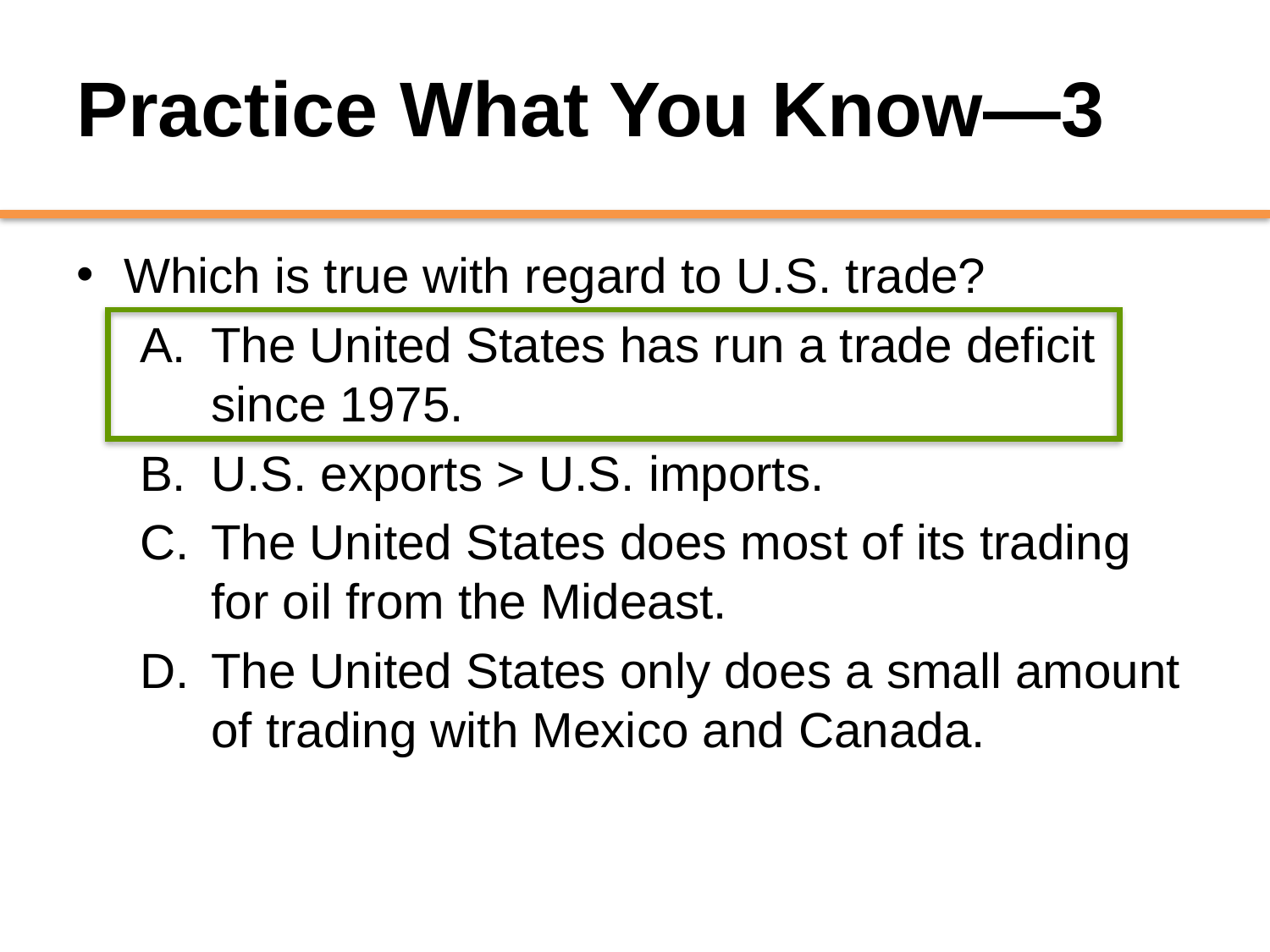

# Practice What You Know—3
Which is true with regard to U.S. trade?
The United States has run a trade deficit since 1975.
U.S. exports > U.S. imports.
The United States does most of its trading for oil from the Mideast.
The United States only does a small amount of trading with Mexico and Canada.